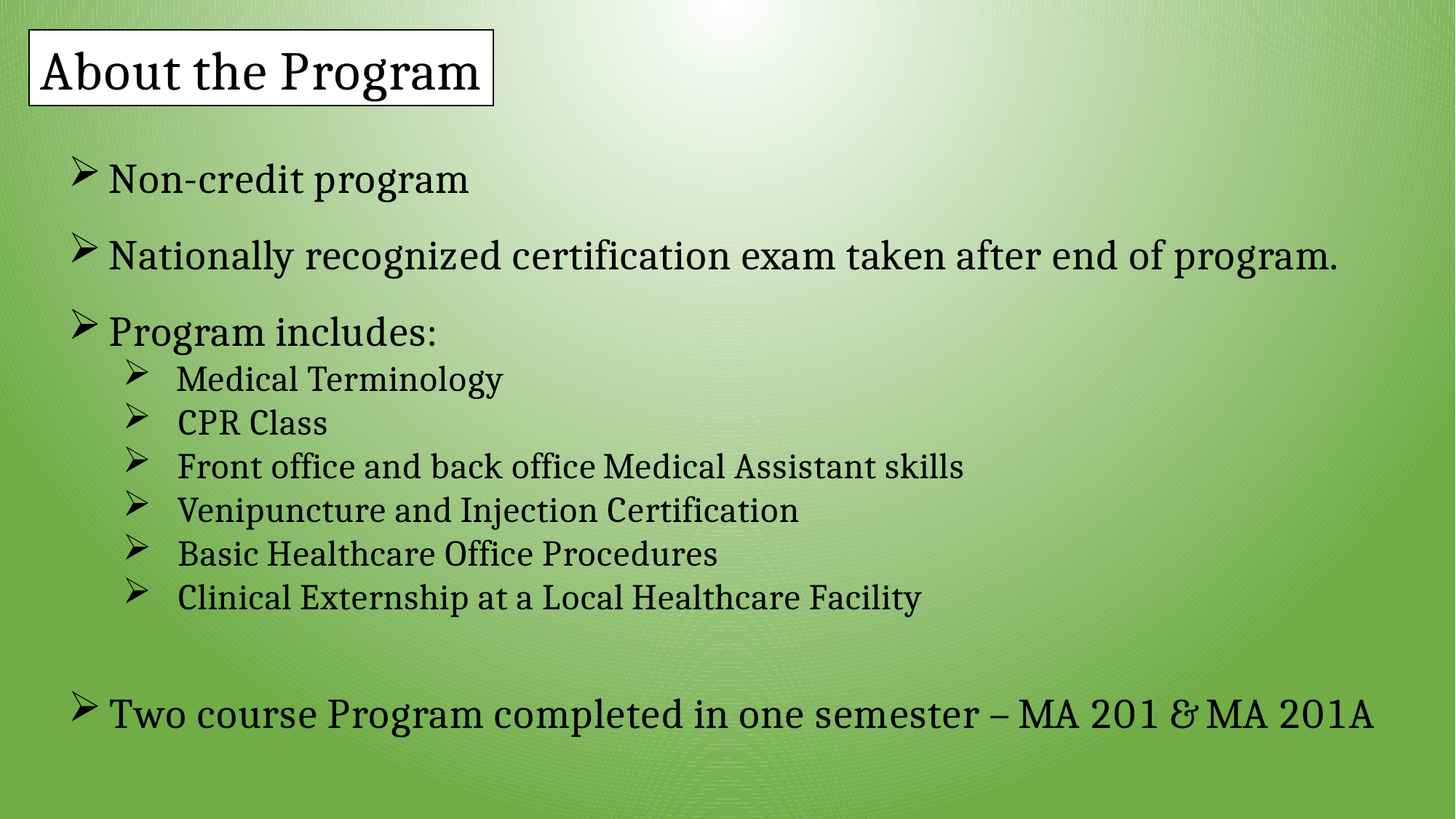

About the Program
Non-credit program
Nationally recognized certification exam taken after end of program.
Program includes:
Medical Terminology
CPR Class
Front office and back office Medical Assistant skills
Venipuncture and Injection Certification
Basic Healthcare Office Procedures
Clinical Externship at a Local Healthcare Facility

Two course Program completed in one semester – MA 201 & MA 201A